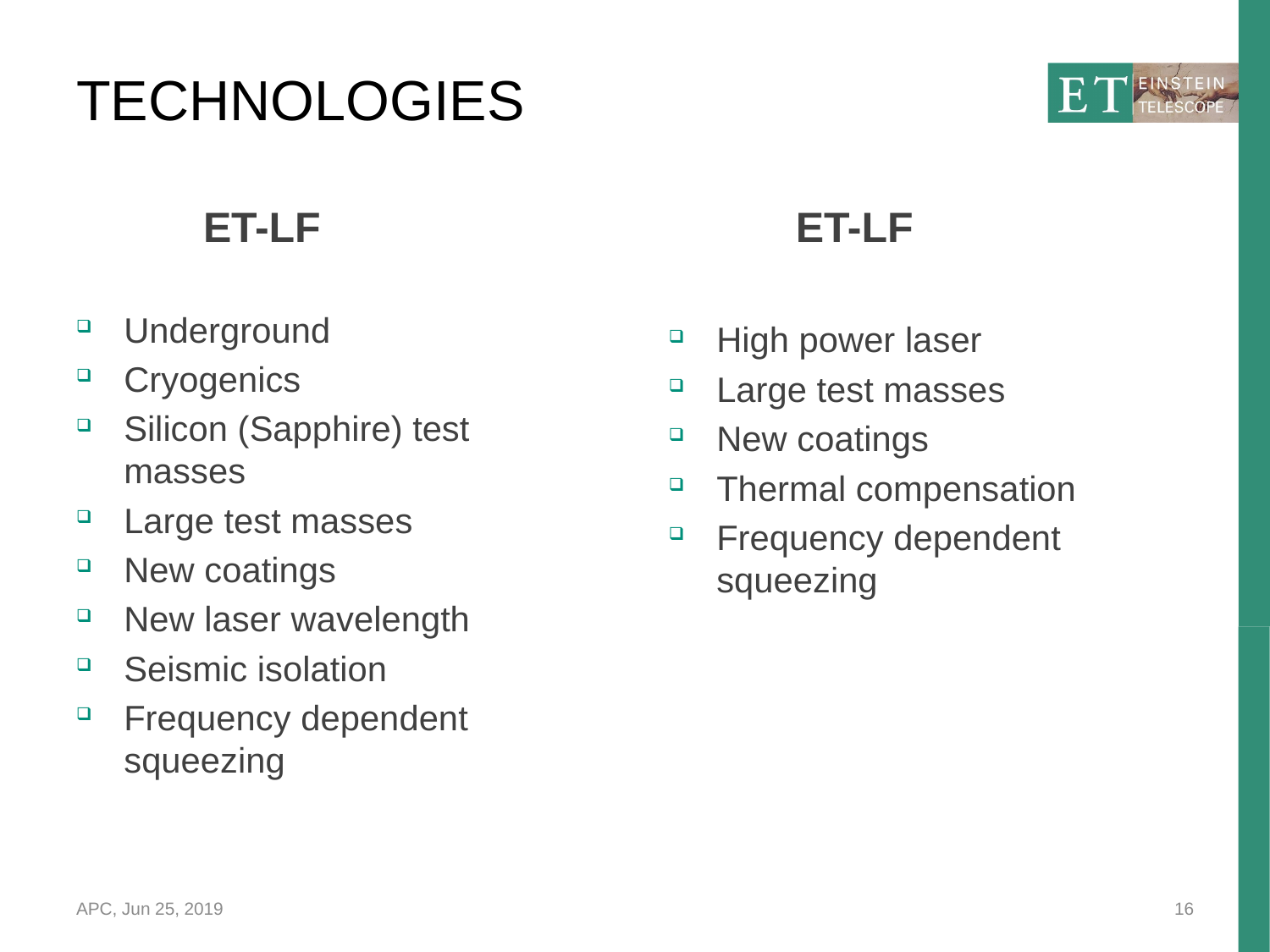

# TECHNOLOGIES
	ET-LF

High power laser
Large test masses
New coatings
Thermal compensation
Frequency dependent squeezing

	ET-LF

Underground
Cryogenics
Silicon (Sapphire) test masses
Large test masses
New coatings
New laser wavelength
Seismic isolation
Frequency dependent squeezing

APC, Jun 25, 2019
16